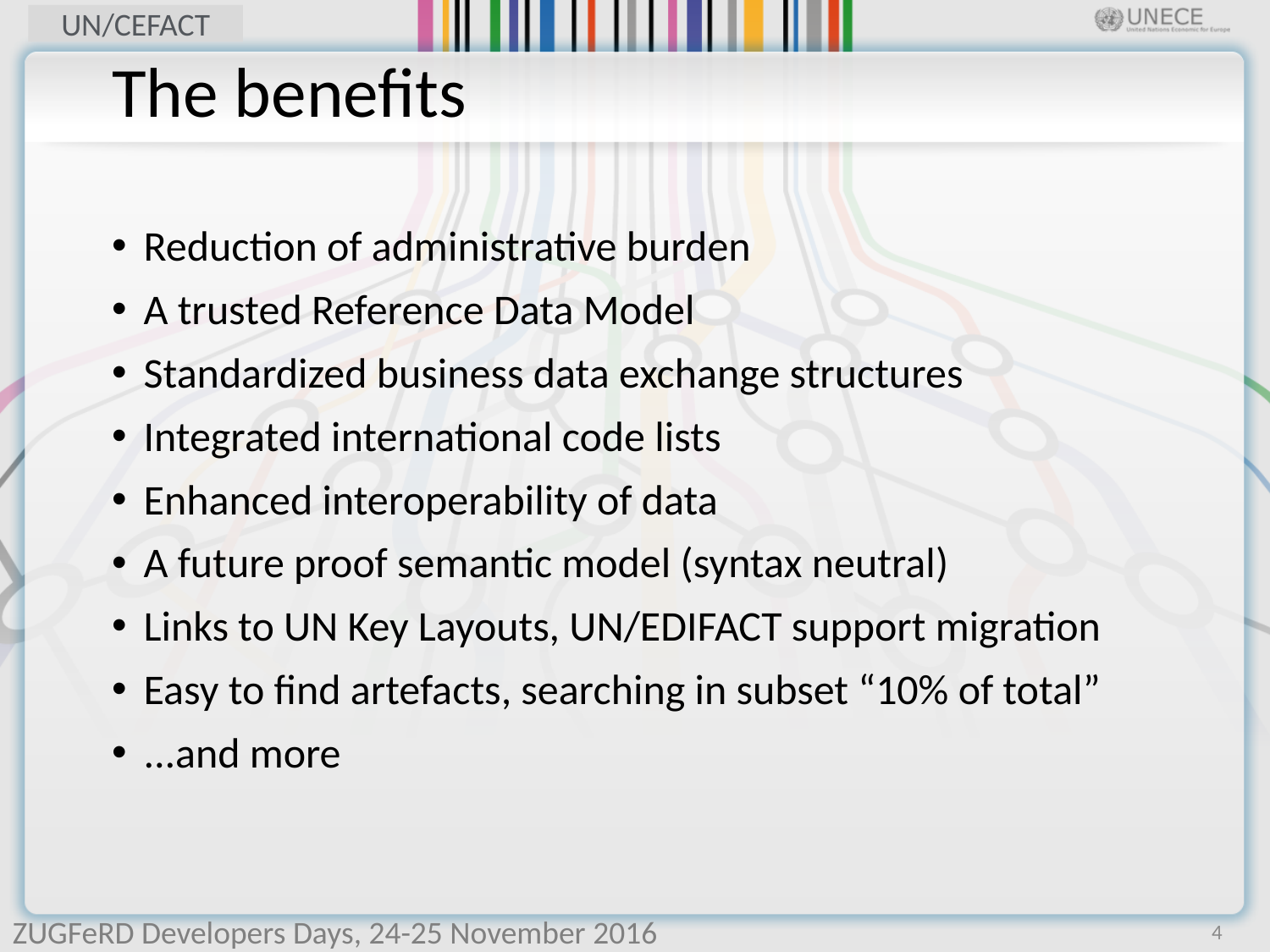

# The benefits
Reduction of administrative burden
A trusted Reference Data Model
Standardized business data exchange structures
Integrated international code lists
Enhanced interoperability of data
A future proof semantic model (syntax neutral)
Links to UN Key Layouts, UN/EDIFACT support migration
Easy to find artefacts, searching in subset “10% of total”
...and more

4
ZUGFeRD Developers Days, 24-25 November 2016